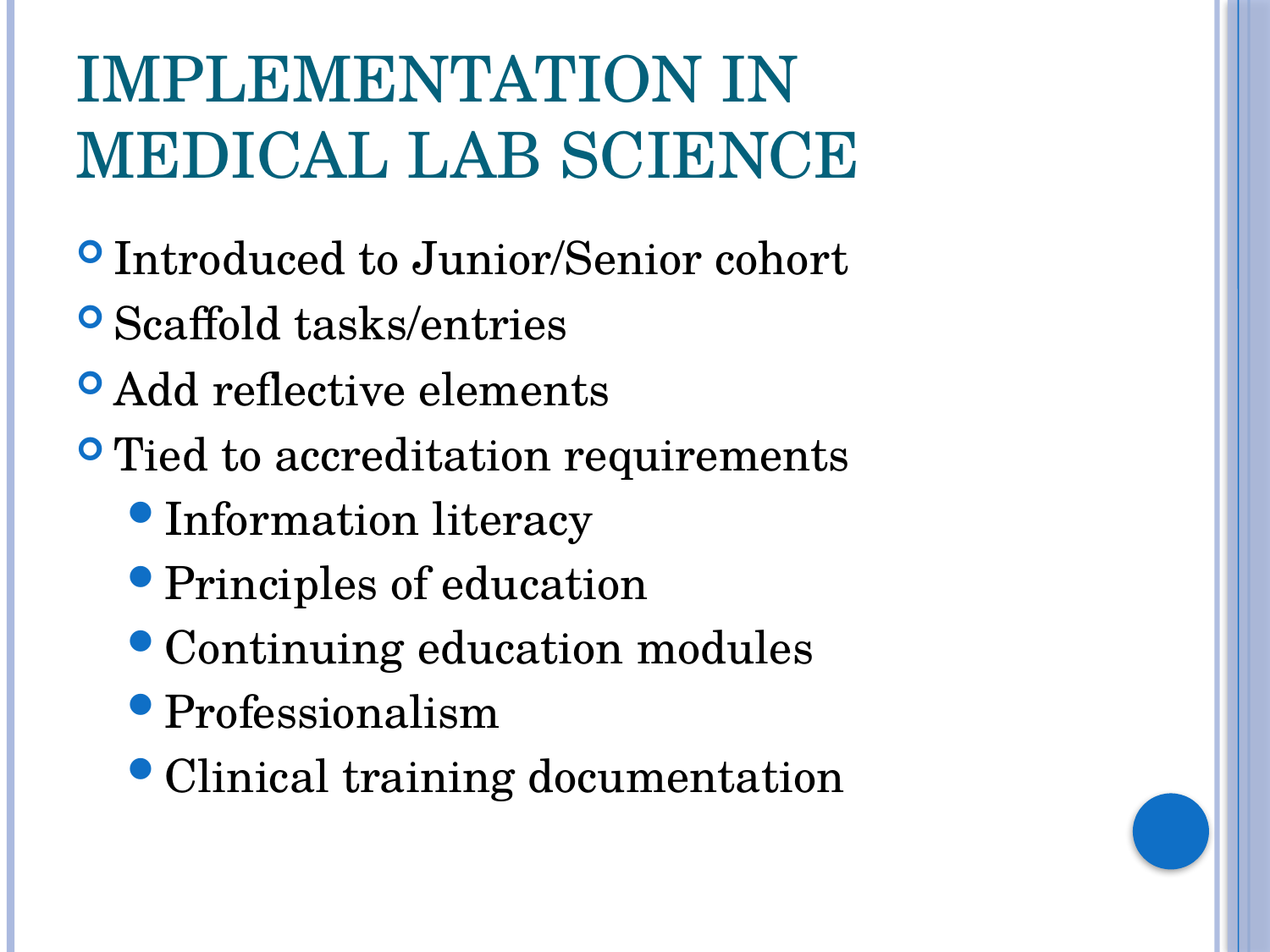

# Implementation in Medical Lab Science
Introduced to Junior/Senior cohort
Scaffold tasks/entries
Add reflective elements
Tied to accreditation requirements
Information literacy
Principles of education
Continuing education modules
Professionalism
Clinical training documentation